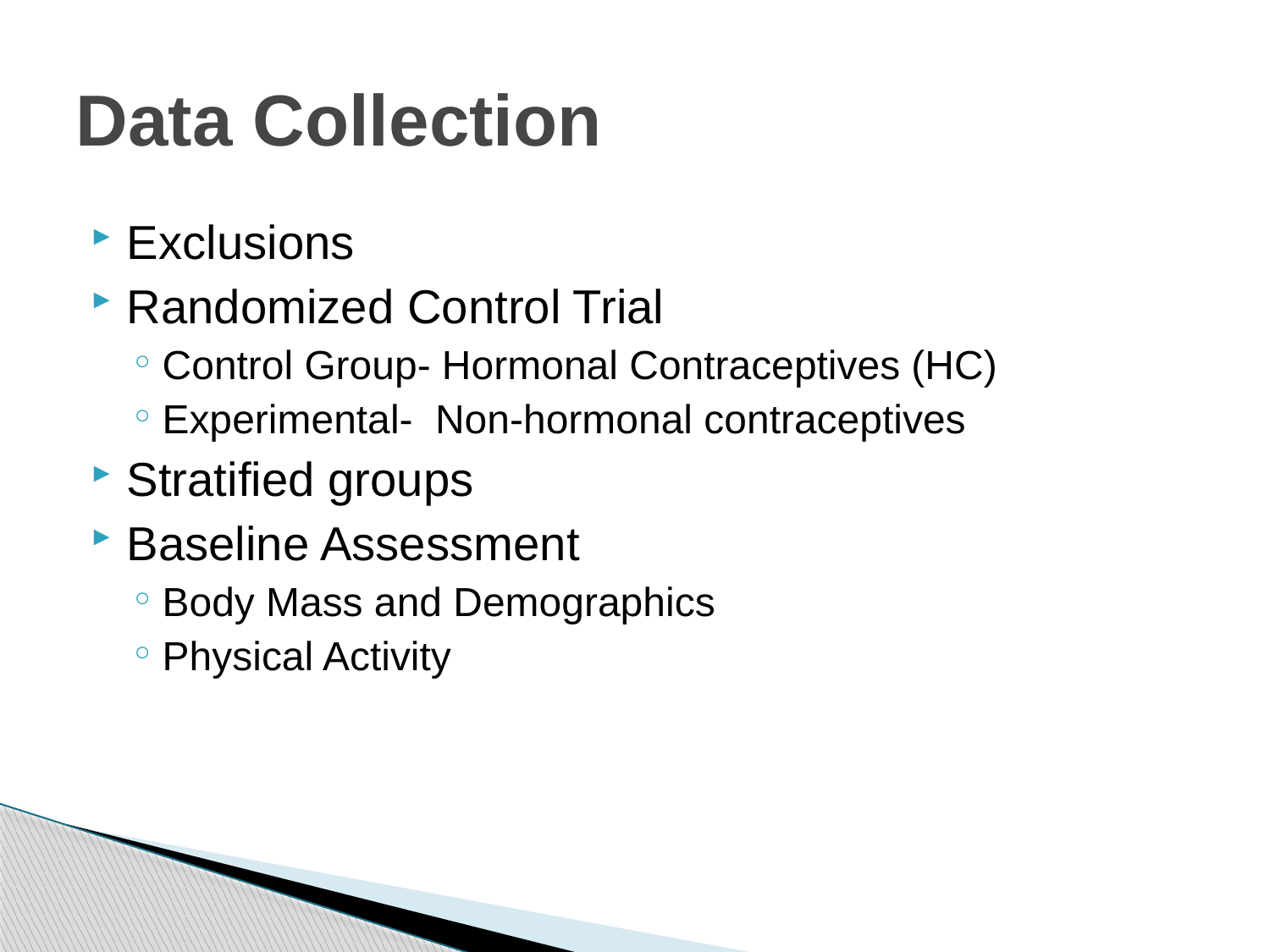

# Data Collection
Exclusions
Randomized Control Trial
Control Group- Hormonal Contraceptives (HC)
Experimental-  Non-hormonal contraceptives
Stratified groups
Baseline Assessment
Body Mass and Demographics
Physical Activity